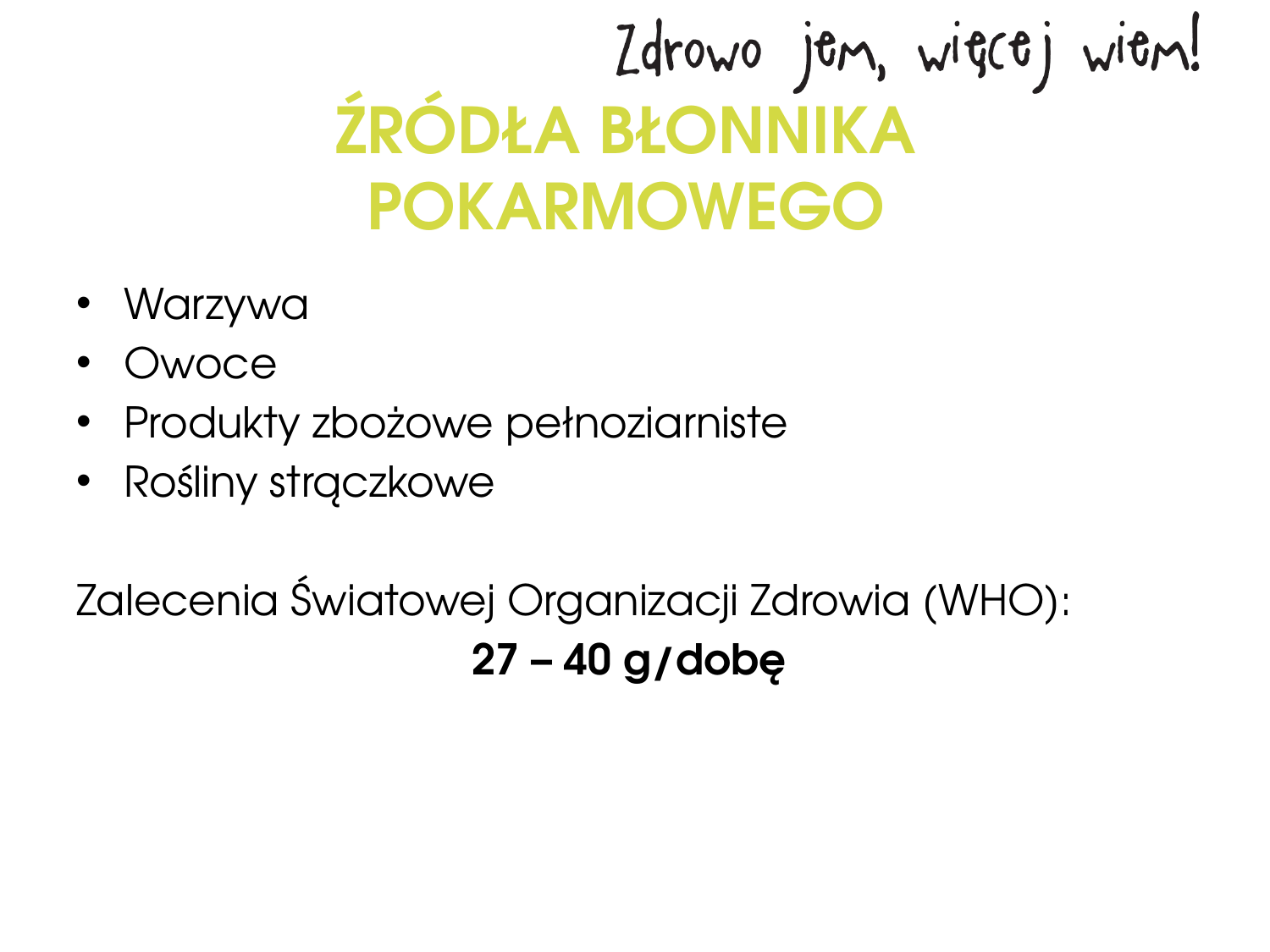

# ŹRÓDŁA BŁONNIKA POKARMOWEGO
Warzywa
Owoce
Produkty zbożowe pełnoziarniste
Rośliny strączkowe

Zalecenia Światowej Organizacji Zdrowia (WHO):
27 – 40 g/dobę